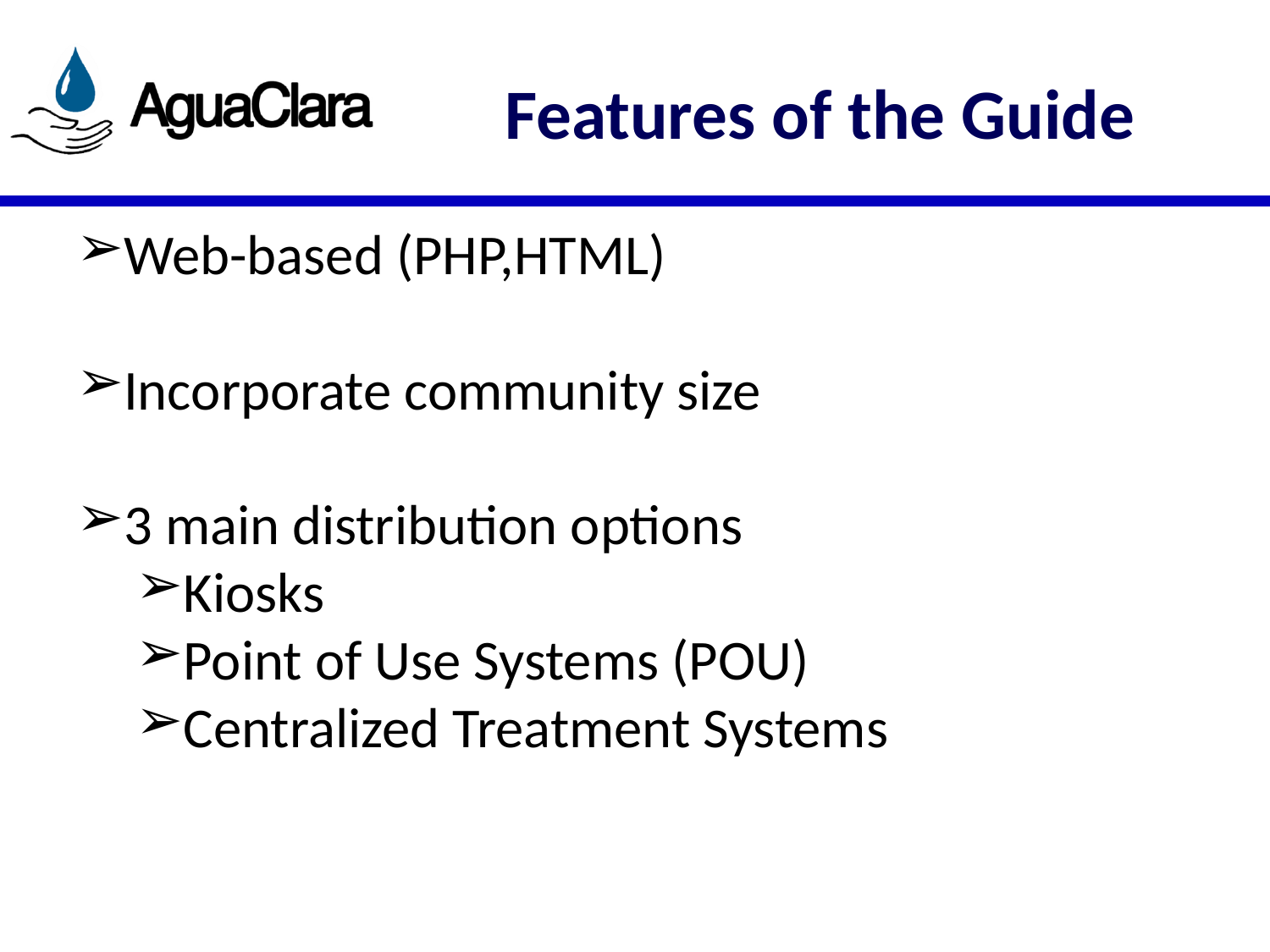

# Features of the Guide
Web-based (PHP,HTML)

Incorporate community size

3 main distribution options
Kiosks
Point of Use Systems (POU)
Centralized Treatment Systems